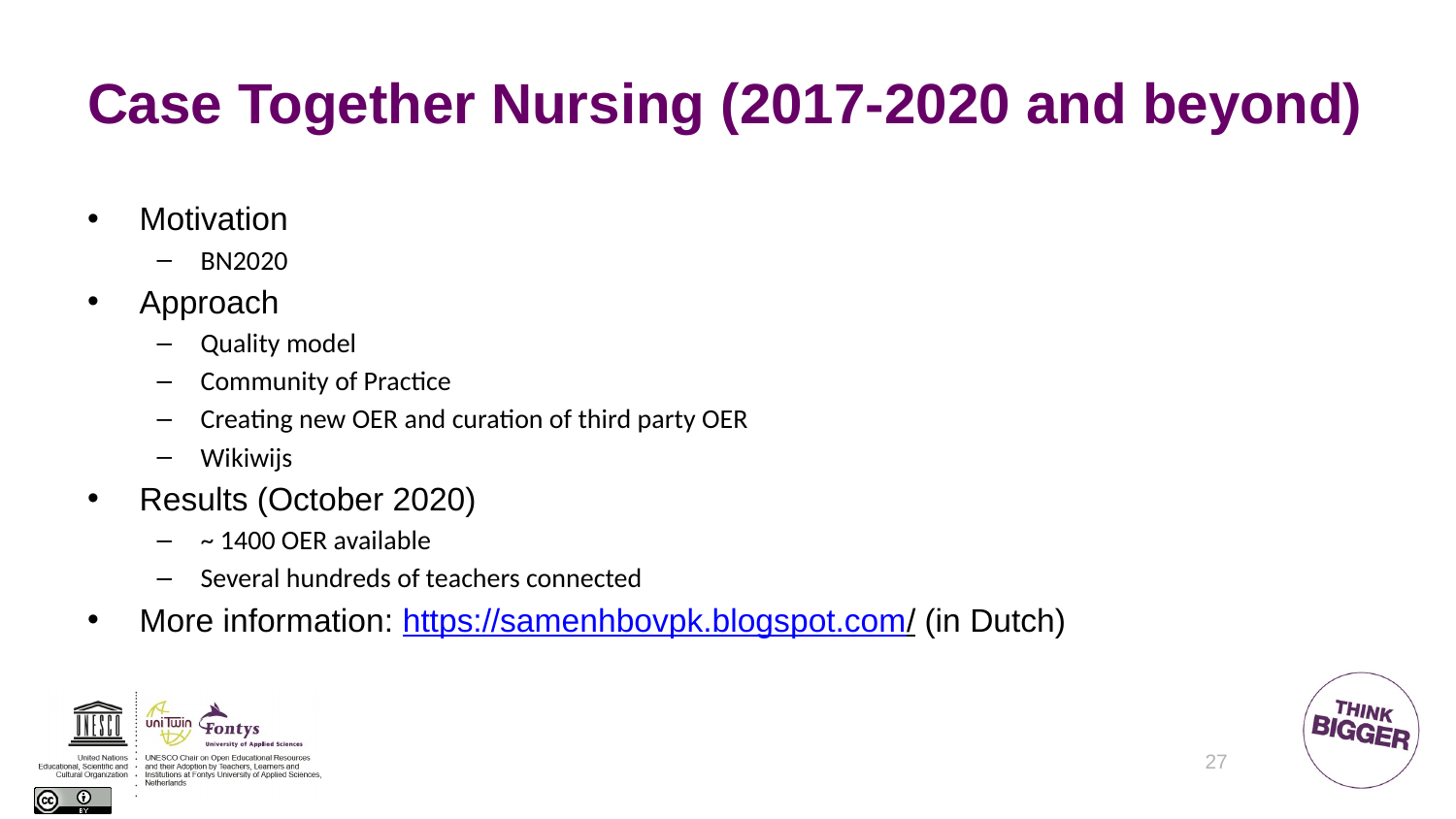

# Case Together Nursing (2017-2020 and beyond)
Motivation
BN2020
Approach
Quality model
Community of Practice
Creating new OER and curation of third party OER
Wikiwijs
Results (October 2020)
~ 1400 OER available
Several hundreds of teachers connected
More information: https://samenhbovpk.blogspot.com/ (in Dutch)
27